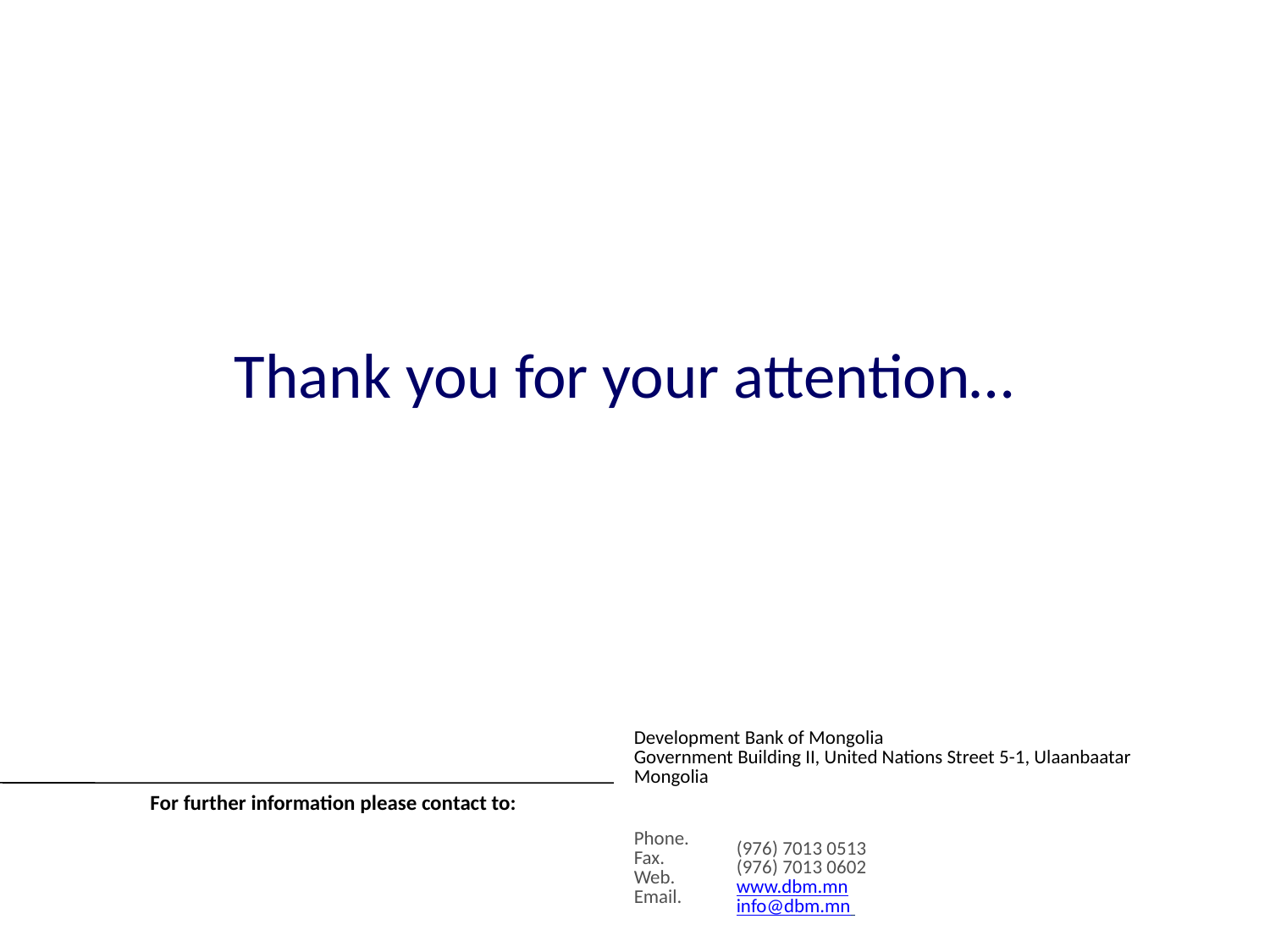

Thank you for your attention…
| Development Bank of Mongolia Government Building II, United Nations Street 5-1, Ulaanbaatar Mongolia |  |
| --- | --- |
|  |  |
| Phone. Fax. Web. Email. | (976) 7013 0513 (976) 7013 0602 www.dbm.mn info@dbm.mn |

For further information please contact to:

18